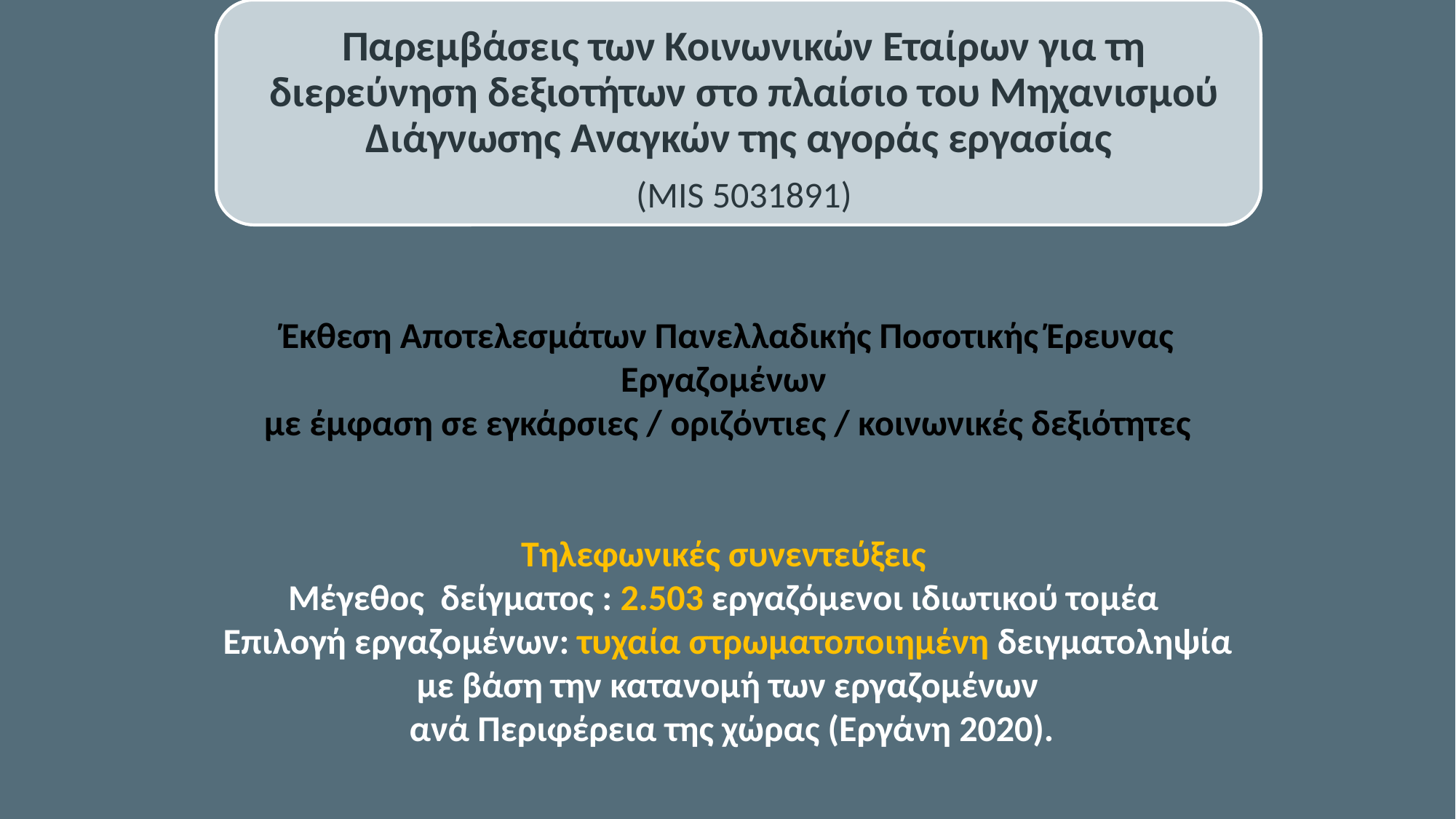

Παρεμβάσεις των Κοινωνικών Εταίρων για τη διερεύνηση δεξιοτήτων στο πλαίσιο του Μηχανισμού Διάγνωσης Αναγκών της αγοράς εργασίας
(MIS 5031891)

Έκθεση Αποτελεσμάτων Πανελλαδικής Ποσοτικής Έρευνας Εργαζομένων
με έμφαση σε εγκάρσιες / οριζόντιες / κοινωνικές δεξιότητες

Τηλεφωνικές συνεντεύξεις
Μέγεθος  δείγματος : 2.503 εργαζόμενοι ιδιωτικού τομέα
Επιλογή εργαζομένων: τυχαία στρωματοποιημένη δειγματοληψία με βάση την κατανομή των εργαζομένων
 ανά Περιφέρεια της χώρας (Εργάνη 2020).